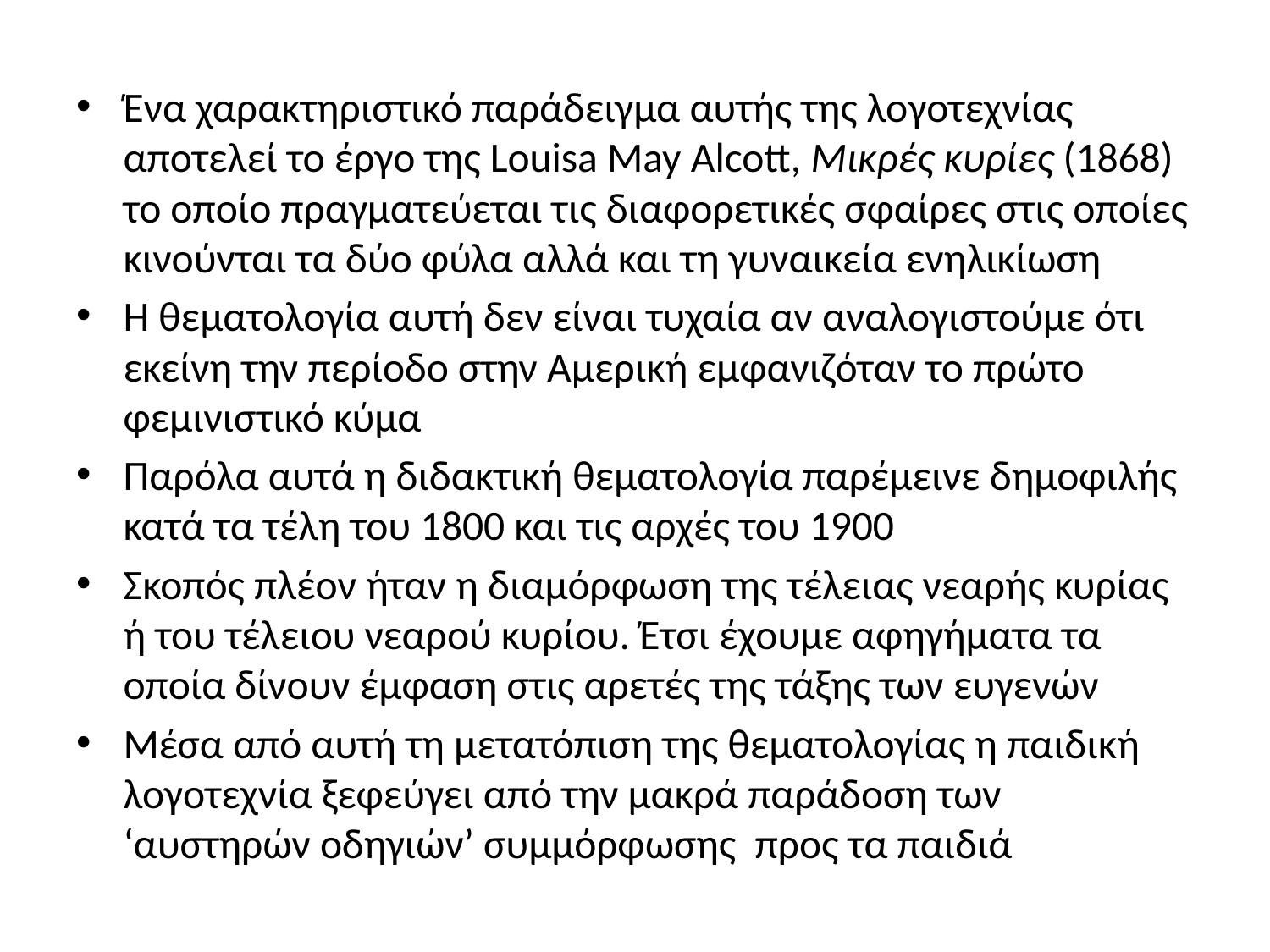

#
Ένα χαρακτηριστικό παράδειγμα αυτής της λογοτεχνίας αποτελεί το έργο της Louisa May Alcott, Μικρές κυρίες (1868) το οποίο πραγματεύεται τις διαφορετικές σφαίρες στις οποίες κινούνται τα δύο φύλα αλλά και τη γυναικεία ενηλικίωση
Η θεματολογία αυτή δεν είναι τυχαία αν αναλογιστούμε ότι εκείνη την περίοδο στην Αμερική εμφανιζόταν το πρώτο φεμινιστικό κύμα
Παρόλα αυτά η διδακτική θεματολογία παρέμεινε δημοφιλής κατά τα τέλη του 1800 και τις αρχές του 1900
Σκοπός πλέον ήταν η διαμόρφωση της τέλειας νεαρής κυρίας ή του τέλειου νεαρού κυρίου. Έτσι έχουμε αφηγήματα τα οποία δίνουν έμφαση στις αρετές της τάξης των ευγενών
Μέσα από αυτή τη μετατόπιση της θεματολογίας η παιδική λογοτεχνία ξεφεύγει από την μακρά παράδοση των ‘αυστηρών οδηγιών’ συμμόρφωσης  προς τα παιδιά